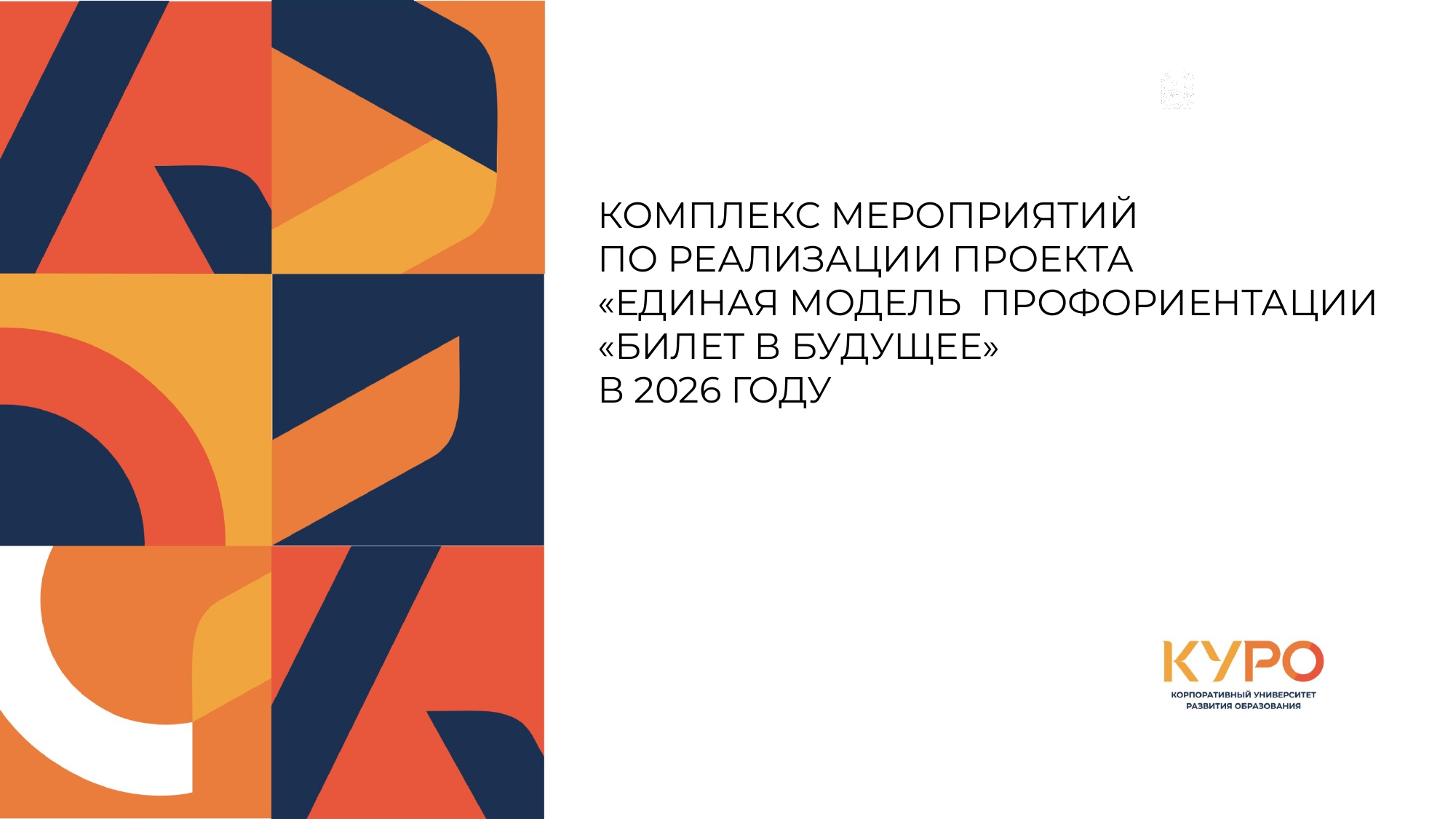

Комплекс мероприятий
по реализации проекта
«ЕДИНАЯ МОДЕЛЬ  профориентации
«Билет в будущее»
в 2026 году